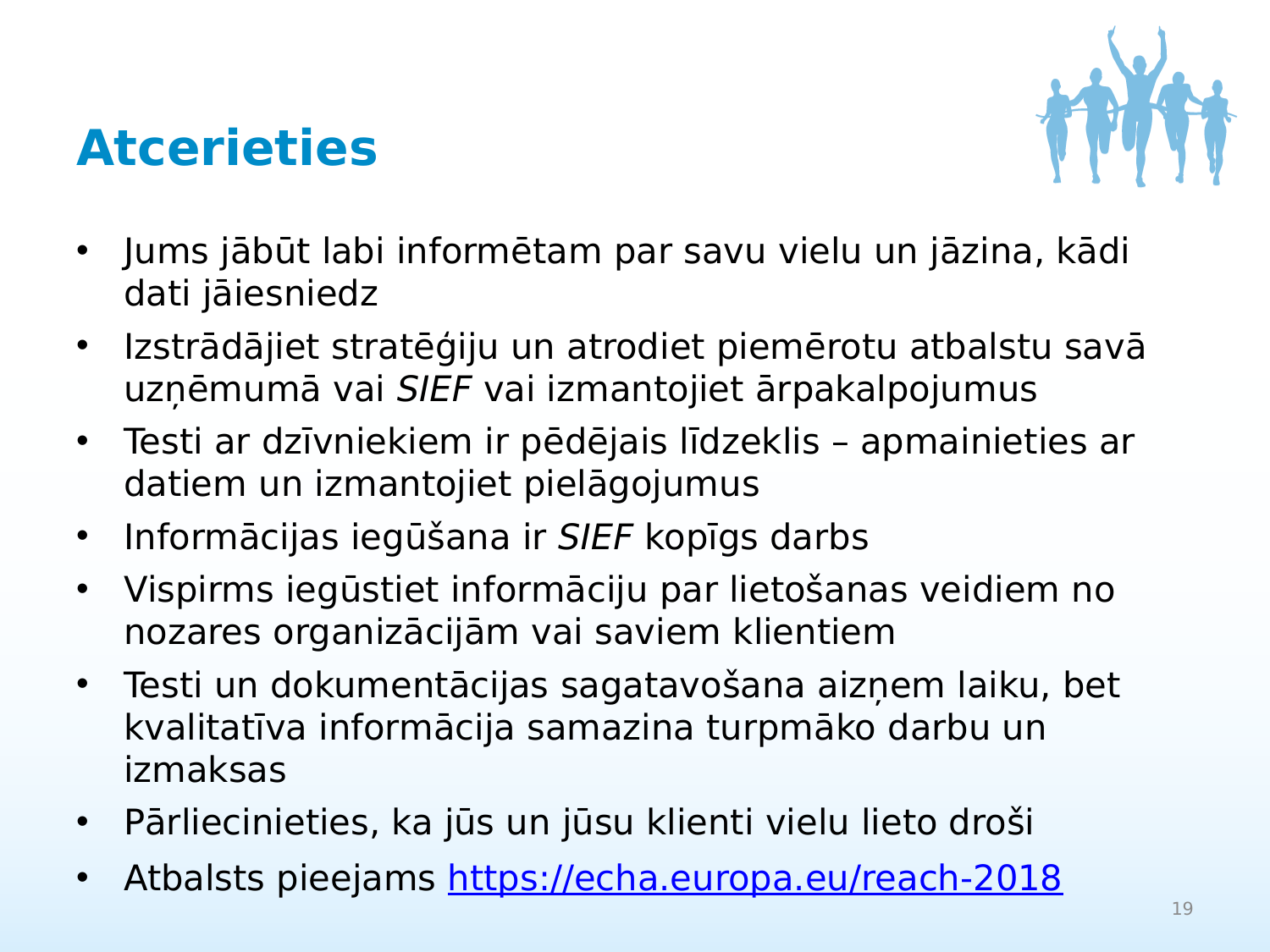

# Atcerieties
Jums jābūt labi informētam par savu vielu un jāzina, kādi dati jāiesniedz
Izstrādājiet stratēģiju un atrodiet piemērotu atbalstu savā uzņēmumā vai SIEF vai izmantojiet ārpakalpojumus
Testi ar dzīvniekiem ir pēdējais līdzeklis – apmainieties ar datiem un izmantojiet pielāgojumus
Informācijas iegūšana ir SIEF kopīgs darbs
Vispirms iegūstiet informāciju par lietošanas veidiem no nozares organizācijām vai saviem klientiem
Testi un dokumentācijas sagatavošana aizņem laiku, bet kvalitatīva informācija samazina turpmāko darbu un izmaksas
Pārliecinieties, ka jūs un jūsu klienti vielu lieto droši
Atbalsts pieejams https://echa.europa.eu/reach-2018

19